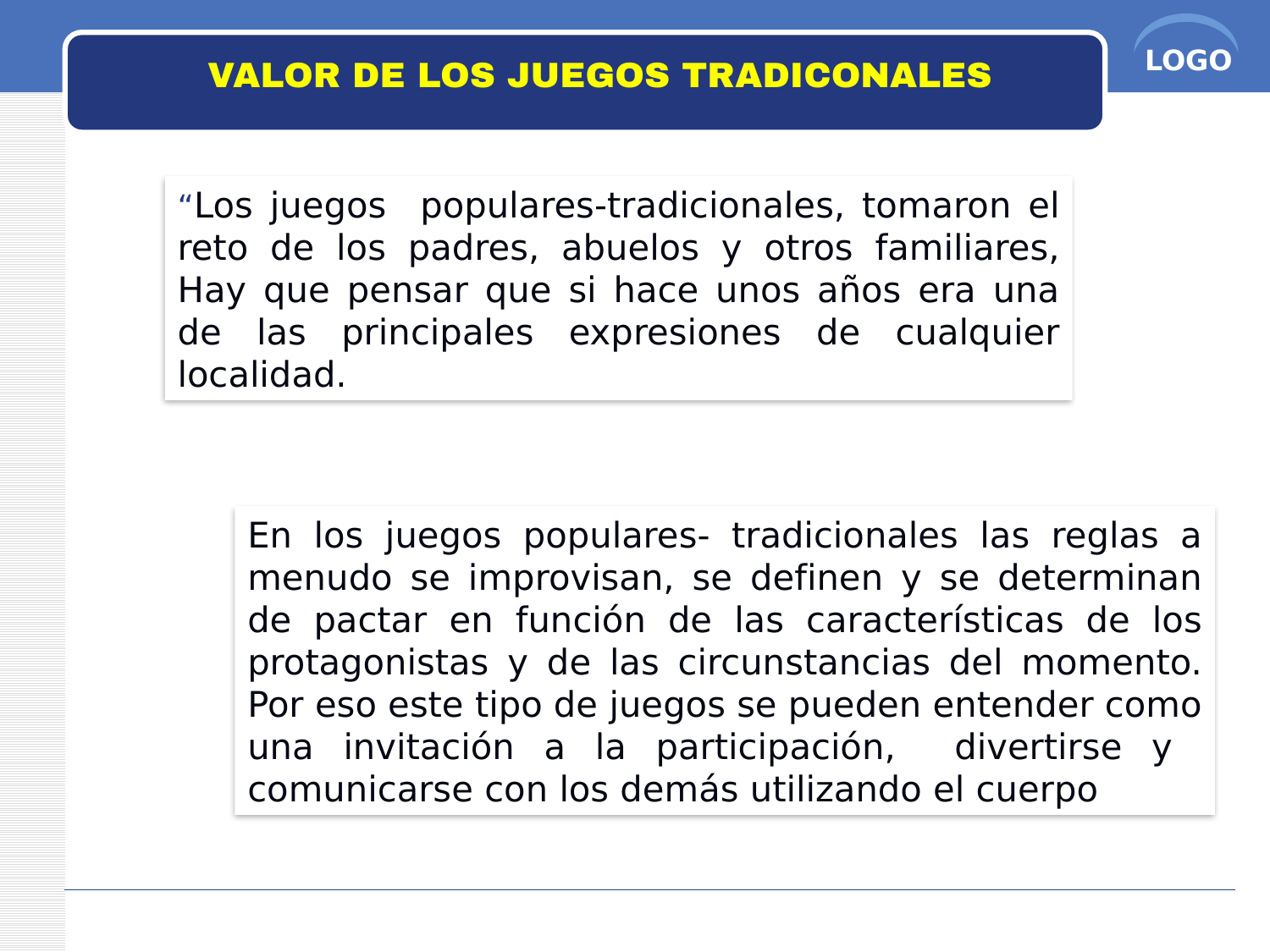

VALOR DE LOS JUEGOS TRADICONALES
“Los juegos  populares-tradicionales, tomaron el reto de los padres, abuelos y otros familiares, Hay que pensar que si hace unos años era una de las principales expresiones de cualquier localidad.
En los juegos populares- tradicionales las reglas a menudo se improvisan, se definen y se determinan de pactar en función de las características de los protagonistas y de las circunstancias del momento. Por eso este tipo de juegos se pueden entender como una invitación a la participación,  divertirse y  comunicarse con los demás utilizando el cuerpo